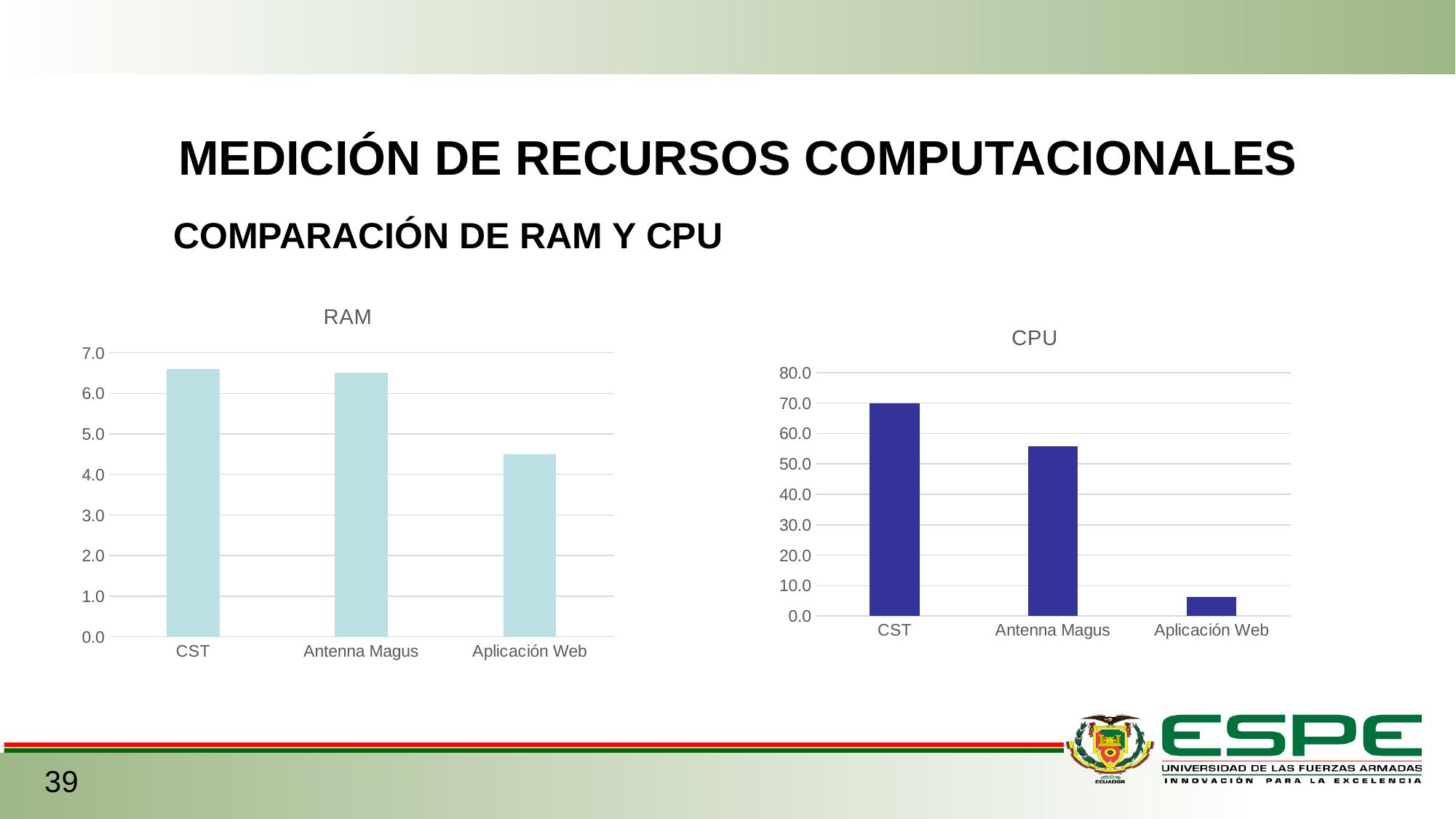

MEDICIÓN DE RECURSOS COMPUTACIONALES
COMPARACIÓN DE RAM Y CPU

### Chart:

| Category | RAM |
|---|---|
| CST | 6.6 |
| Antenna Magus | 6.5 |
| Aplicación Web | 4.5 |

### Chart:

| Category | CPU |
|---|---|
| CST | 69.8 |
| Antenna Magus | 55.8 |
| Aplicación Web | 6.3 |
39